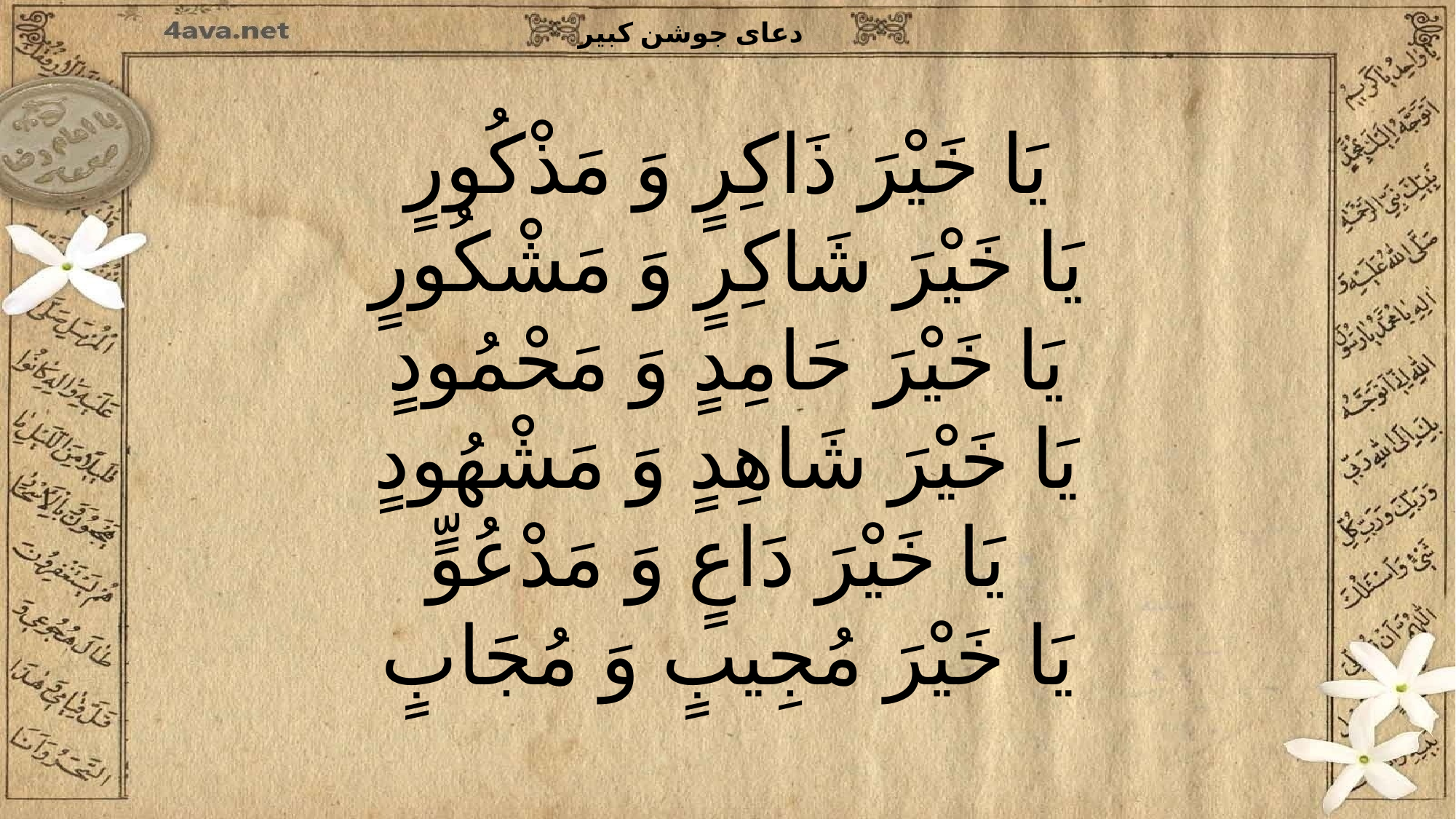

یَا خَیْرَ ذَاکِرٍ وَ مَذْکُورٍ
یَا خَیْرَ شَاکِرٍ وَ مَشْکُورٍ
یَا خَیْرَ حَامِدٍ وَ مَحْمُودٍ
یَا خَیْرَ شَاهِدٍ وَ مَشْهُودٍ
یَا خَیْرَ دَاعٍ وَ مَدْعُوٍّ
یَا خَیْرَ مُجِیبٍ وَ مُجَابٍ